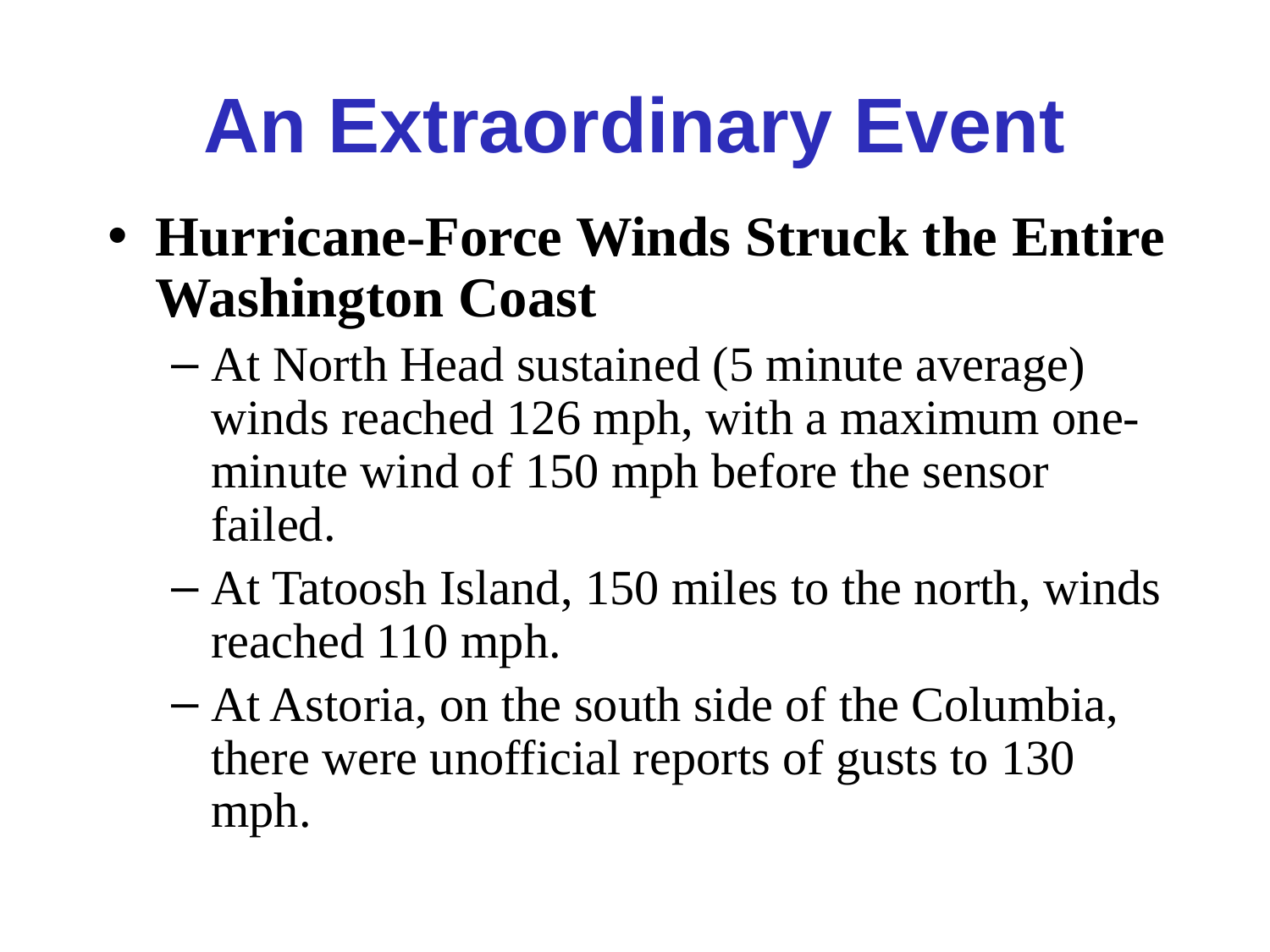

# An Extraordinary Event
Hurricane-Force Winds Struck the Entire Washington Coast
At North Head sustained (5 minute average) winds reached 126 mph, with a maximum one-minute wind of 150 mph before the sensor failed.
At Tatoosh Island, 150 miles to the north, winds reached 110 mph.
At Astoria, on the south side of the Columbia, there were unofficial reports of gusts to 130 mph.